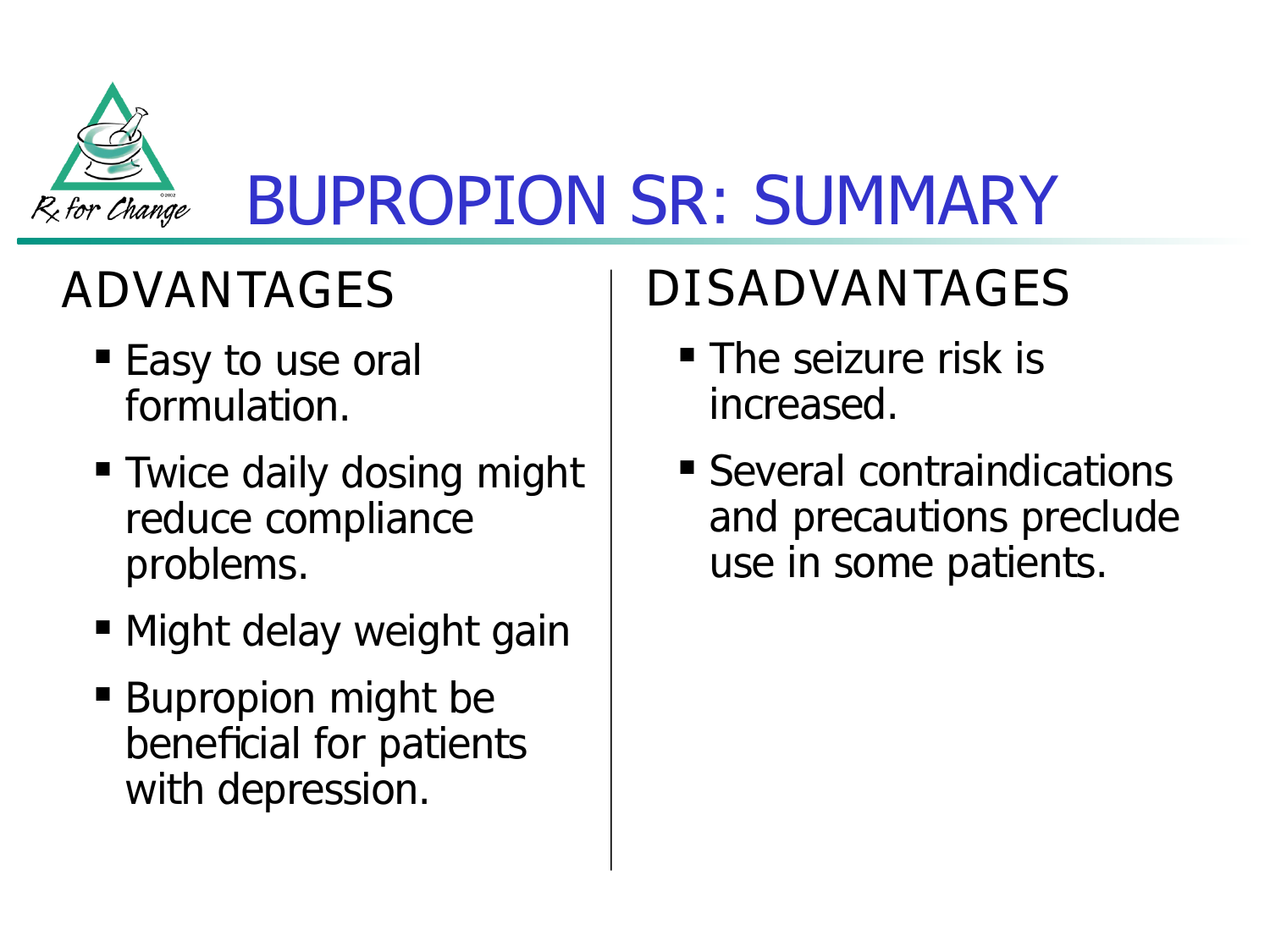

BUPROPION SR: SUMMARY
DISADVANTAGES
The seizure risk is increased.
Several contraindications and precautions preclude use in some patients.
ADVANTAGES
Easy to use oral formulation.
Twice daily dosing might reduce compliance problems.
Might delay weight gain
Bupropion might be beneficial for patients with depression.